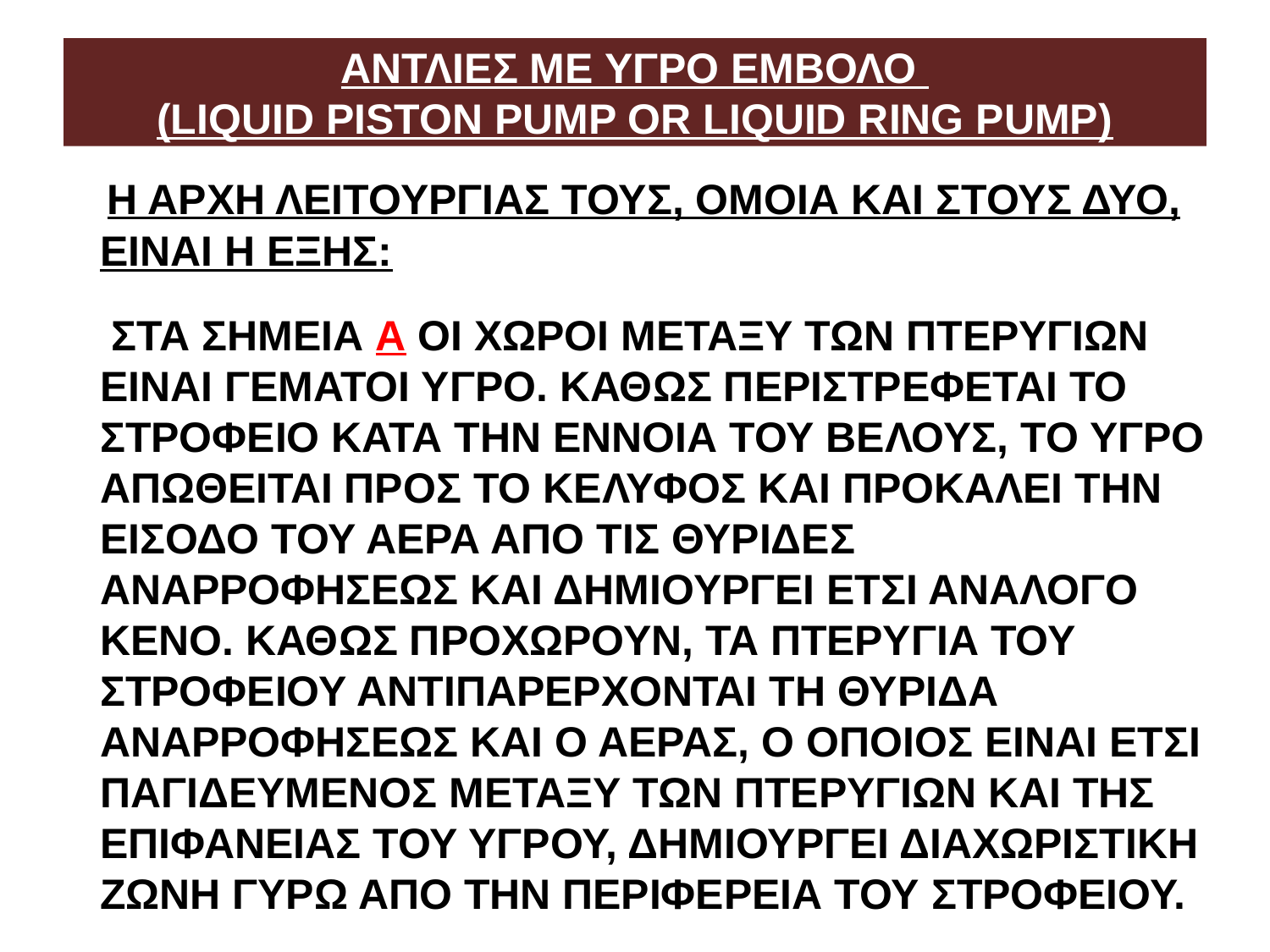

# ΑΝΤΛΙΕΣ ΜΕ ΥΓΡΟ ΕΜΒΟΛΟ (LIQUID PISTON PUMP OR LIQUID RING PUMP)
    Η ΑΡΧΗ ΛΕΙΤΟΥΡΓΙΑΣ ΤΟΥΣ, ΟΜΟΙΑ ΚΑΙ ΣΤΟΥΣ ΔΥΟ, ΕΙΝΑΙ Η ΕΞΗΣ:

     ΣΤΑ ΣΗΜΕΙΑ Α ΟΙ ΧΩΡΟΙ ΜΕΤΑΞΥ ΤΩΝ ΠΤΕΡΥΓΙΩΝ ΕΙΝΑΙ ΓΕΜΑΤΟΙ ΥΓΡΟ. ΚΑΘΩΣ ΠΕΡΙΣΤΡΕΦΕΤΑΙ ΤΟ ΣΤΡΟΦΕΙΟ ΚΑΤΑ ΤΗΝ ΕΝΝΟΙΑ ΤΟΥ ΒΕΛΟΥΣ, ΤΟ ΥΓΡΟ ΑΠΩΘΕΙΤΑΙ ΠΡΟΣ ΤΟ ΚΕΛΥΦΟΣ ΚΑΙ ΠΡΟΚΑΛΕΙ ΤΗΝ ΕΙΣΟΔΟ ΤΟΥ ΑΕΡΑ ΑΠΟ ΤΙΣ ΘΥΡΙΔΕΣ ΑΝΑΡΡΟΦΗΣΕΩΣ ΚΑΙ ΔΗΜΙΟΥΡΓΕΙ ΕΤΣΙ ΑΝΑΛΟΓΟ ΚΕΝΟ. ΚΑΘΩΣ ΠΡΟΧΩΡΟΥΝ, ΤΑ ΠΤΕΡΥΓΙΑ ΤΟΥ ΣΤΡΟΦΕΙΟΥ ΑΝΤΙΠΑΡΕΡΧΟΝΤΑΙ ΤΗ ΘΥΡΙΔΑ ΑΝΑΡΡΟΦΗΣΕΩΣ ΚΑΙ Ο ΑΕΡΑΣ, Ο ΟΠΟΙΟΣ ΕΙΝΑΙ ΕΤΣΙ ΠΑΓΙΔΕΥΜΕΝΟΣ ΜΕΤΑΞΥ ΤΩΝ ΠΤΕΡΥΓΙΩΝ ΚΑΙ ΤΗΣ ΕΠΙΦΑΝΕΙΑΣ ΤΟΥ ΥΓΡΟΥ, ΔΗΜΙΟΥΡΓΕΙ ΔΙΑΧΩΡΙΣΤΙΚΗ ΖΩΝΗ ΓΥΡΩ ΑΠΟ ΤΗΝ ΠΕΡΙΦΕΡΕΙΑ ΤΟΥ ΣΤΡΟΦΕΙΟΥ.